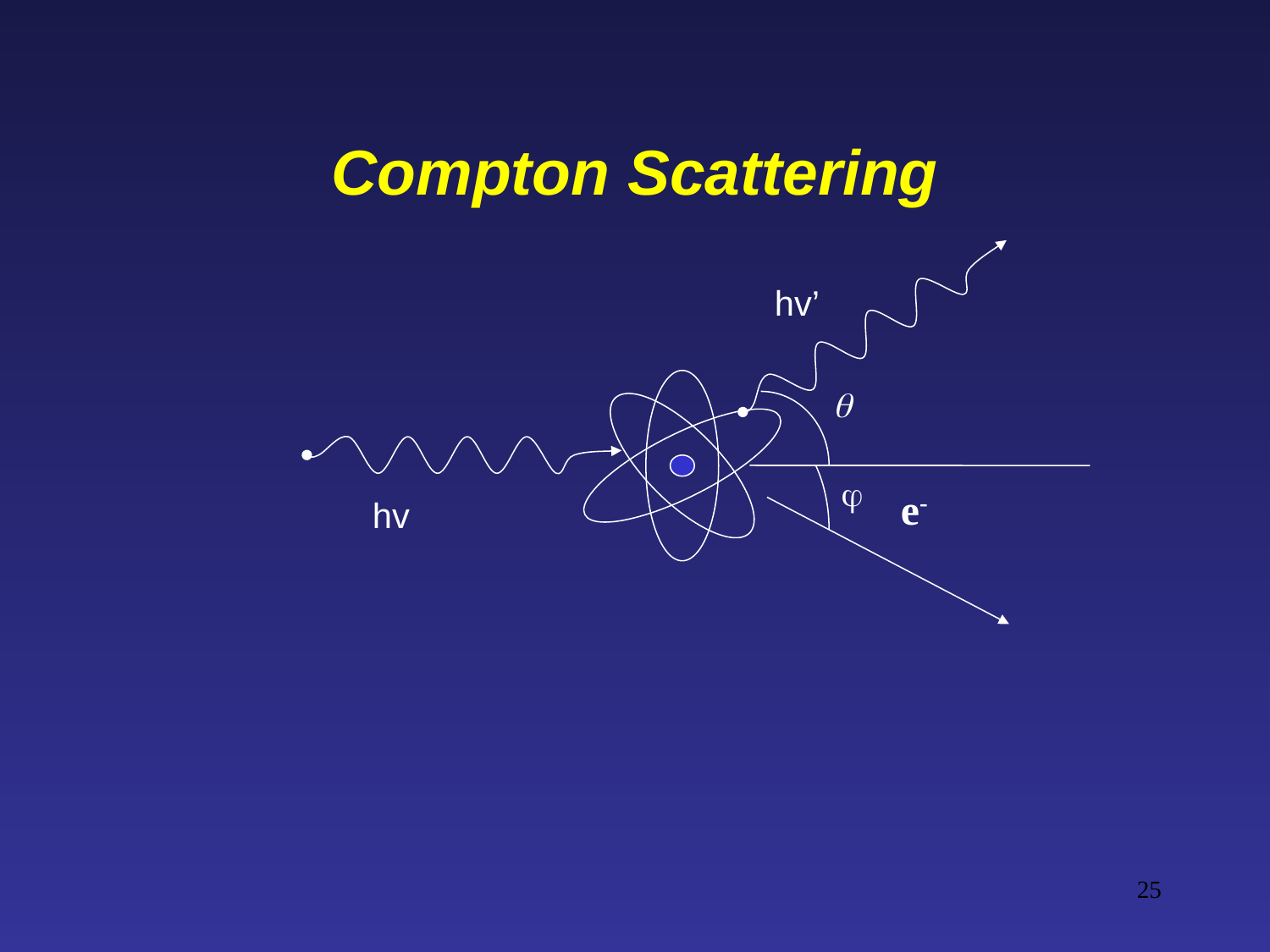

# Compton Scattering
hv’

θ

ϕ
e-
hv

25